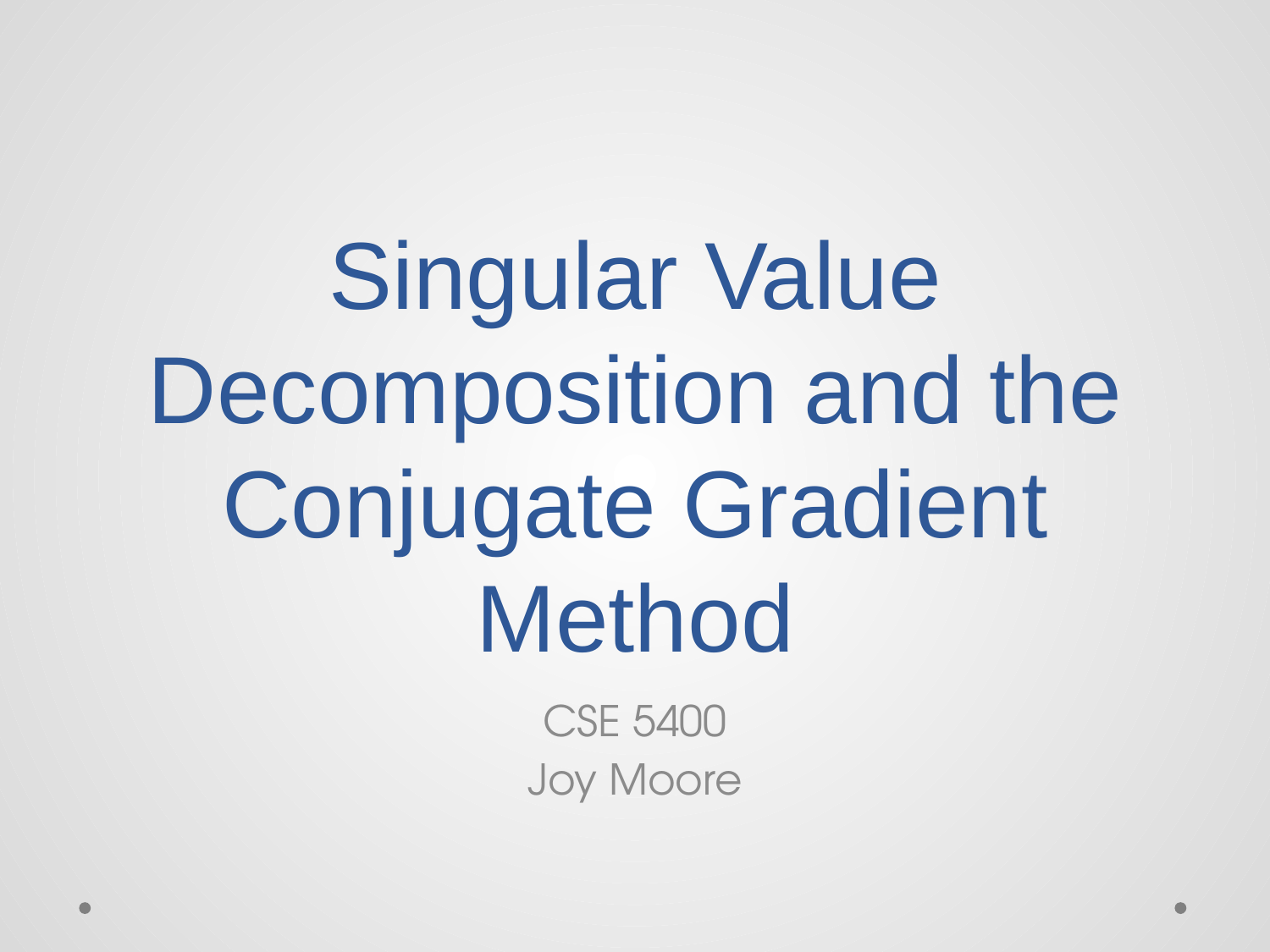

# Singular Value Decomposition and the Conjugate Gradient Method
CSE 5400
Joy Moore